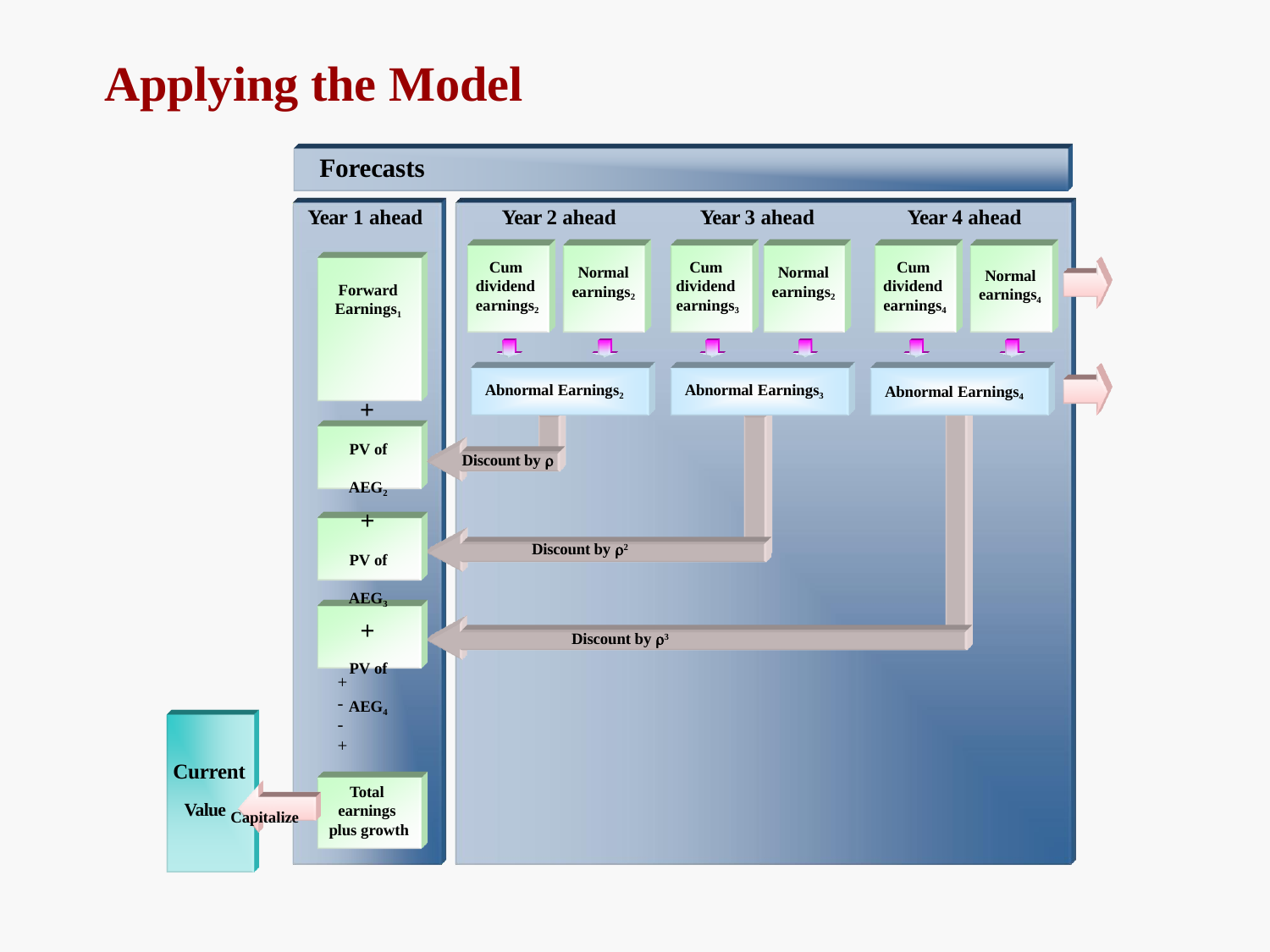

# Applying the Model

Forecasts
Year 1 ahead	Year 2 ahead

Year 3 ahead
Year 4 ahead

Cum  dividend  earnings2
Cum  dividend  earnings3
Cum  dividend  earnings4
Normal  earnings2
Normal  earnings2
Normal
earnings4
Forward  Earnings1

Abnormal Earnings2
Abnormal Earnings3
Abnormal Earnings4
+
PV of  AEG2
+
PV of  AEG3
+
PV of  AEG4

Discount by ρ

Discount by ρ2

Discount by ρ3
+
-
-
+

Current
Value Capitalize

Total  earnings  plus growth